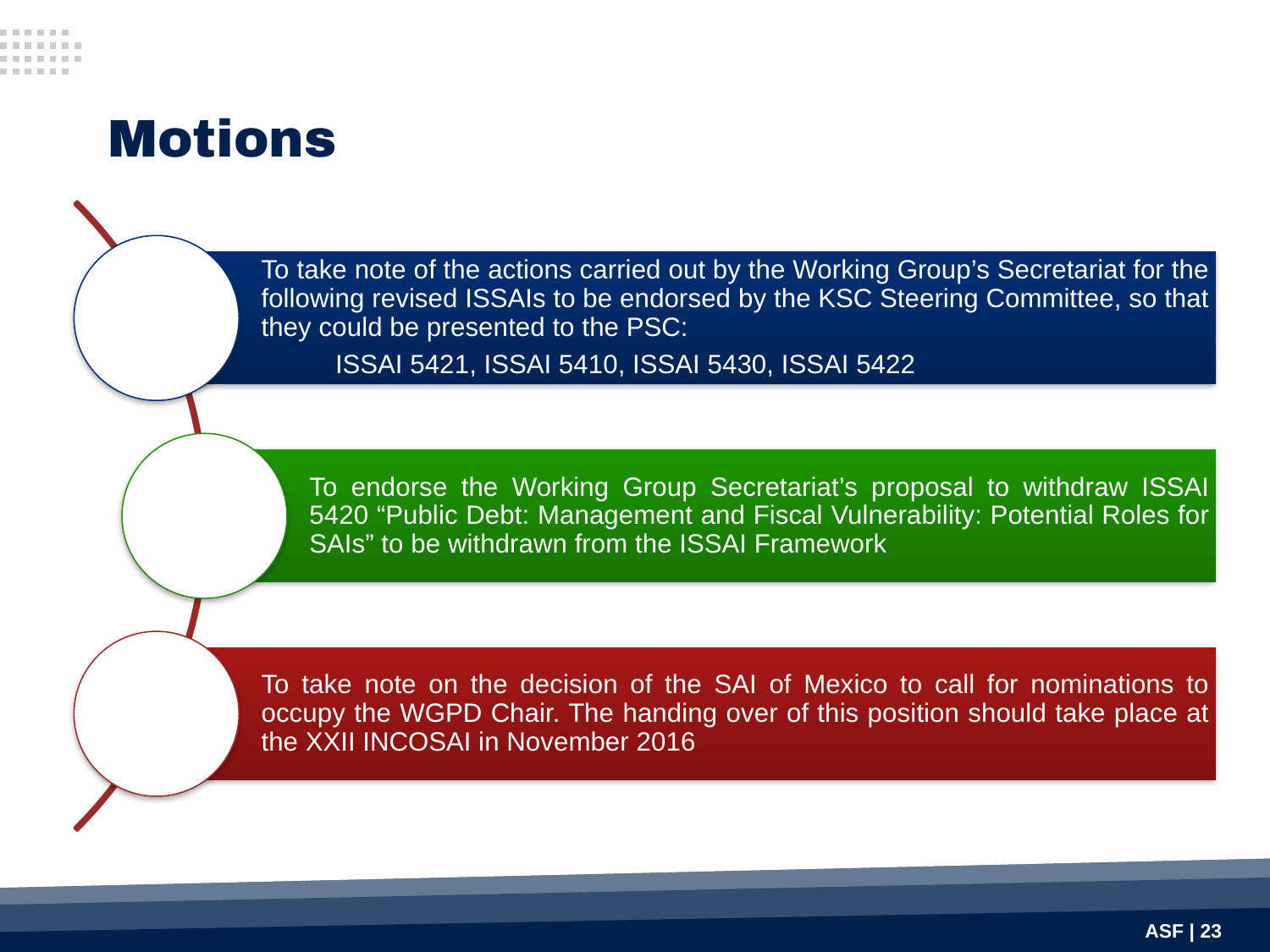

# Motions
To take note of the actions carried out by the Working Group’s Secretariat for the following revised ISSAIs to be endorsed by the KSC Steering Committee, so that they could be presented to the PSC:
          ISSAI 5421, ISSAI 5410, ISSAI 5430, ISSAI 5422
To endorse the Working Group Secretariat’s proposal to withdraw ISSAI 5420 “Public Debt: Management and Fiscal Vulnerability: Potential Roles for SAIs” to be withdrawn from the ISSAI Framework
To take note on the decision of the SAI of Mexico to call for nominations to occupy the WGPD Chair. The handing over of this position should take place at the XXII INCOSAI in November 2016
ASF | 23